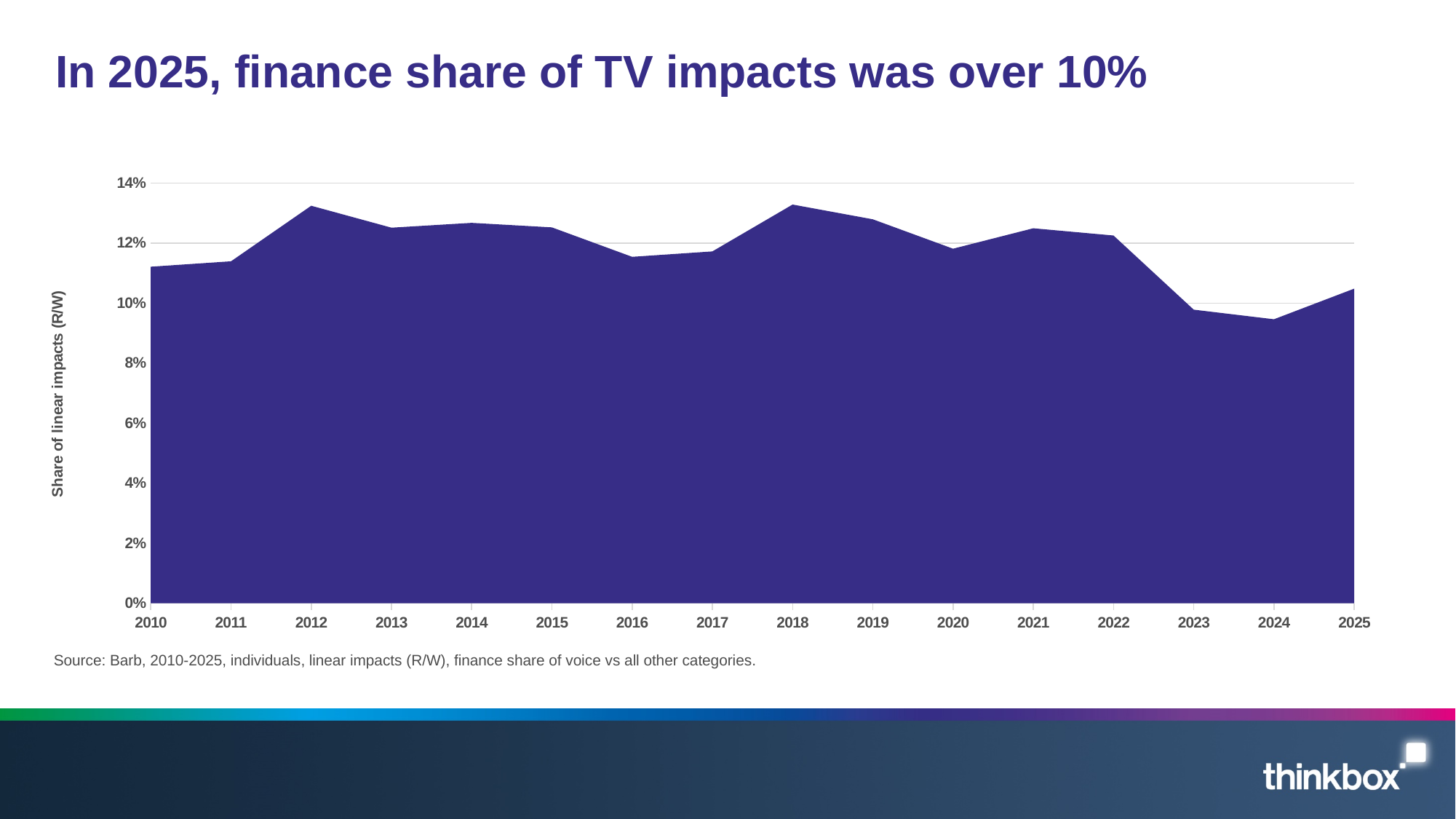

# In 2025, finance share of TV impacts was over 10%

### Chart

| Category | Finance |
|---|---|
| 2010 | 0.1121 |
| 2011 | 0.1139 |
| 2012 | 0.1324 |
| 2013 | 0.1251 |
| 2014 | 0.1267 |
| 2015 | 0.1252 |
| 2016 | 0.1154 |
| 2017 | 0.1172 |
| 2018 | 0.1328 |
| 2019 | 0.1279 |
| 2020 | 0.1181 |
| 2021 | 0.1249 |
| 2022 | 0.1225 |
| 2023 | 0.0978 |
| 2024 | 0.0946 |
| 2025 | 0.1048 |
Source: Barb, 2010-2025, individuals, linear impacts (R/W), finance share of voice vs all other categories.